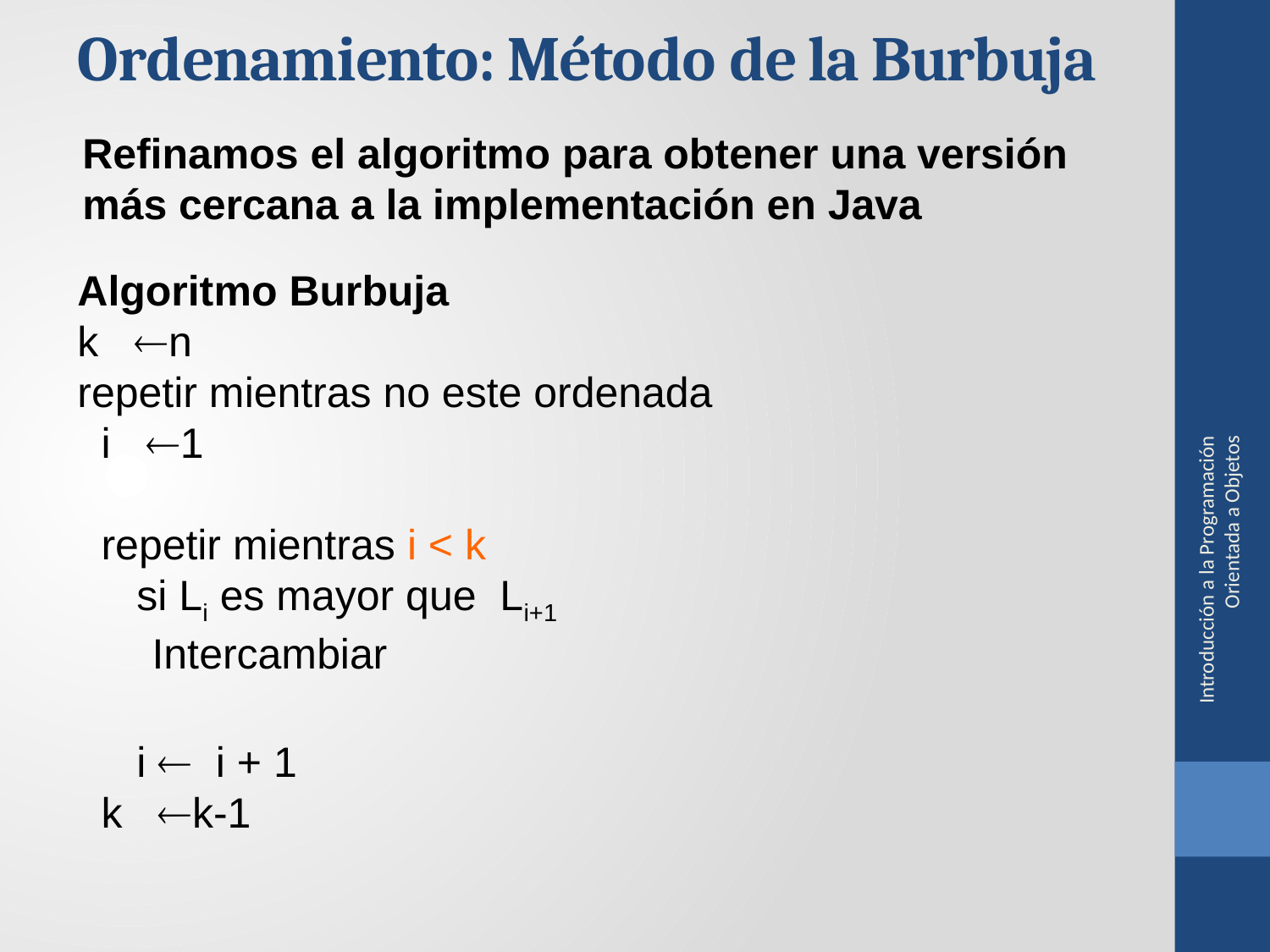

Ordenamiento: Método de la Burbuja
Refinamos el algoritmo para obtener una versión más cercana a la implementación en Java

Algoritmo Burbuja
k   ←n
repetir mientras no este ordenada
  i   ←1

  repetir mientras i < k
     si Li es mayor que  Li+1
           Intercambiar

     i ←  i + 1
  k   ←k-1

Introducción a la Programación Orientada a Objetos